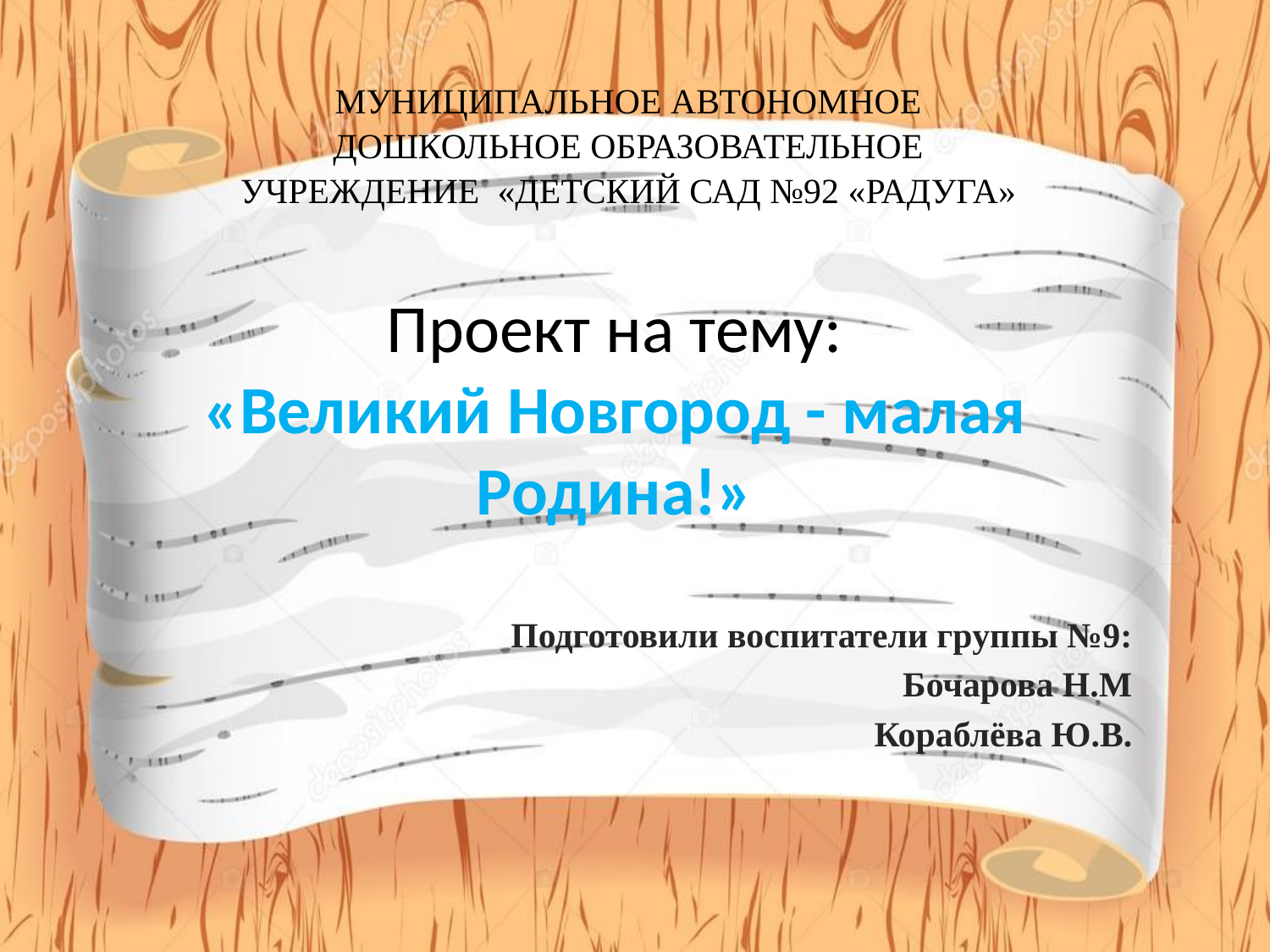

| МУНИЦИПАЛЬНОЕ АВТОНОМНОЕ ДОШКОЛЬНОЕ ОБРАЗОВАТЕЛЬНОЕ УЧРЕЖДЕНИЕ «ДЕТСКИЙ САД №92 «РАДУГА» |
| --- |
# Проект на тему: «Великий Новгород - малая Родина!»
Подготовили воспитатели группы №9:
Бочарова Н.М
Кораблёва Ю.В.